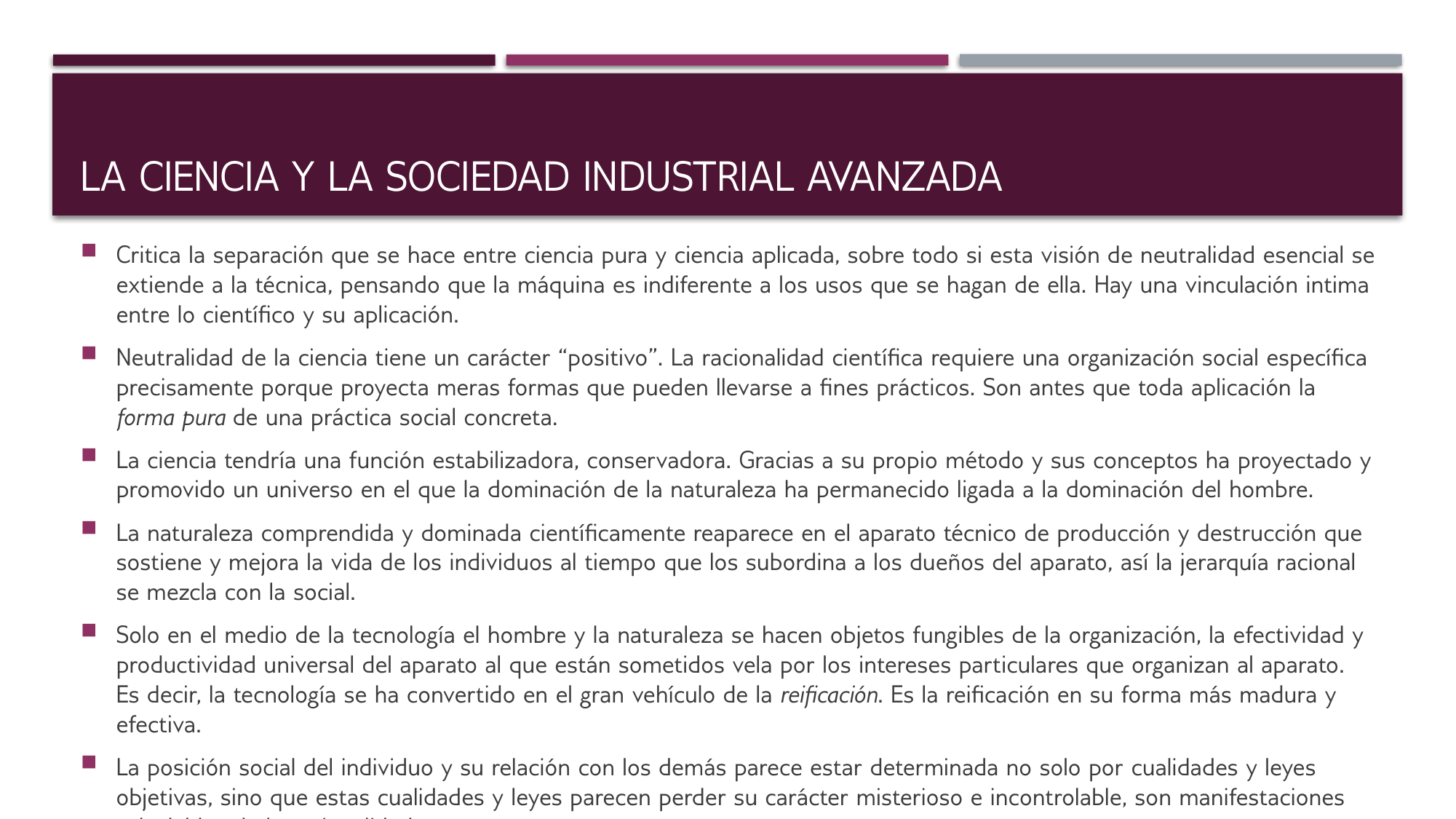

# La ciencia y la sociedad industrial avanzada
Critica la separación que se hace entre ciencia pura y ciencia aplicada, sobre todo si esta visión de neutralidad esencial se extiende a la técnica, pensando que la máquina es indiferente a los usos que se hagan de ella. Hay una vinculación intima entre lo científico y su aplicación.
Neutralidad de la ciencia tiene un carácter “positivo”. La racionalidad científica requiere una organización social específica precisamente porque proyecta meras formas que pueden llevarse a fines prácticos. Son antes que toda aplicación la forma pura de una práctica social concreta.
La ciencia tendría una función estabilizadora, conservadora. Gracias a su propio método y sus conceptos ha proyectado y promovido un universo en el que la dominación de la naturaleza ha permanecido ligada a la dominación del hombre.
La naturaleza comprendida y dominada científicamente reaparece en el aparato técnico de producción y destrucción que sostiene y mejora la vida de los individuos al tiempo que los subordina a los dueños del aparato, así la jerarquía racional se mezcla con la social.
Solo en el medio de la tecnología el hombre y la naturaleza se hacen objetos fungibles de la organización, la efectividad y productividad universal del aparato al que están sometidos vela por los intereses particulares que organizan al aparato. Es decir, la tecnología se ha convertido en el gran vehículo de la reificación. Es la reificación en su forma más madura y efectiva.
La posición social del individuo y su relación con los demás parece estar determinada no solo por cualidades y leyes objetivas, sino que estas cualidades y leyes parecen perder su carácter misterioso e incontrolable, son manifestaciones calculables de la racionalidad.